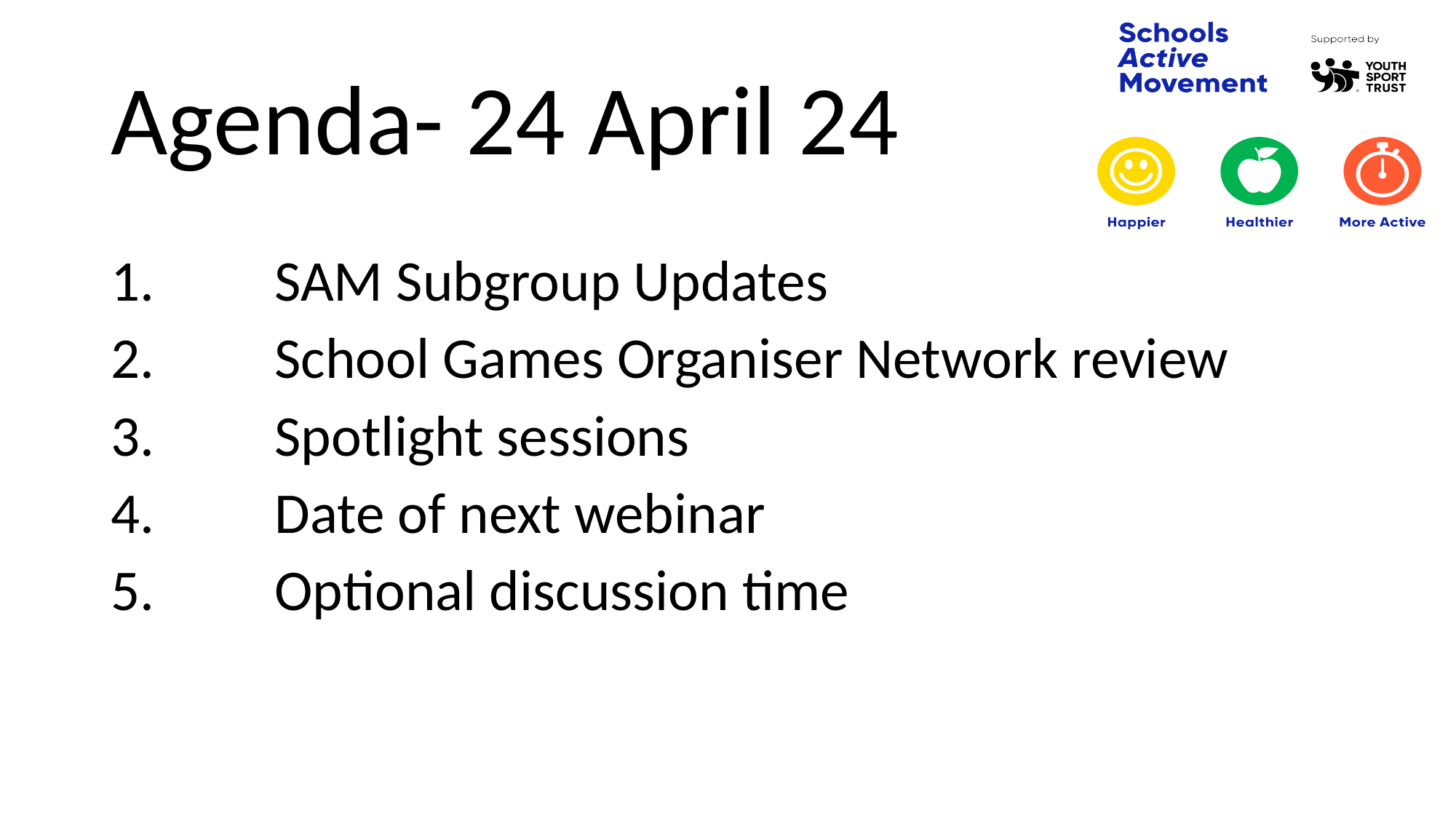

# Agenda- 24 April 24

SAM Subgroup Updates
School Games Organiser Network review
Spotlight sessions
Date of next webinar
Optional discussion time